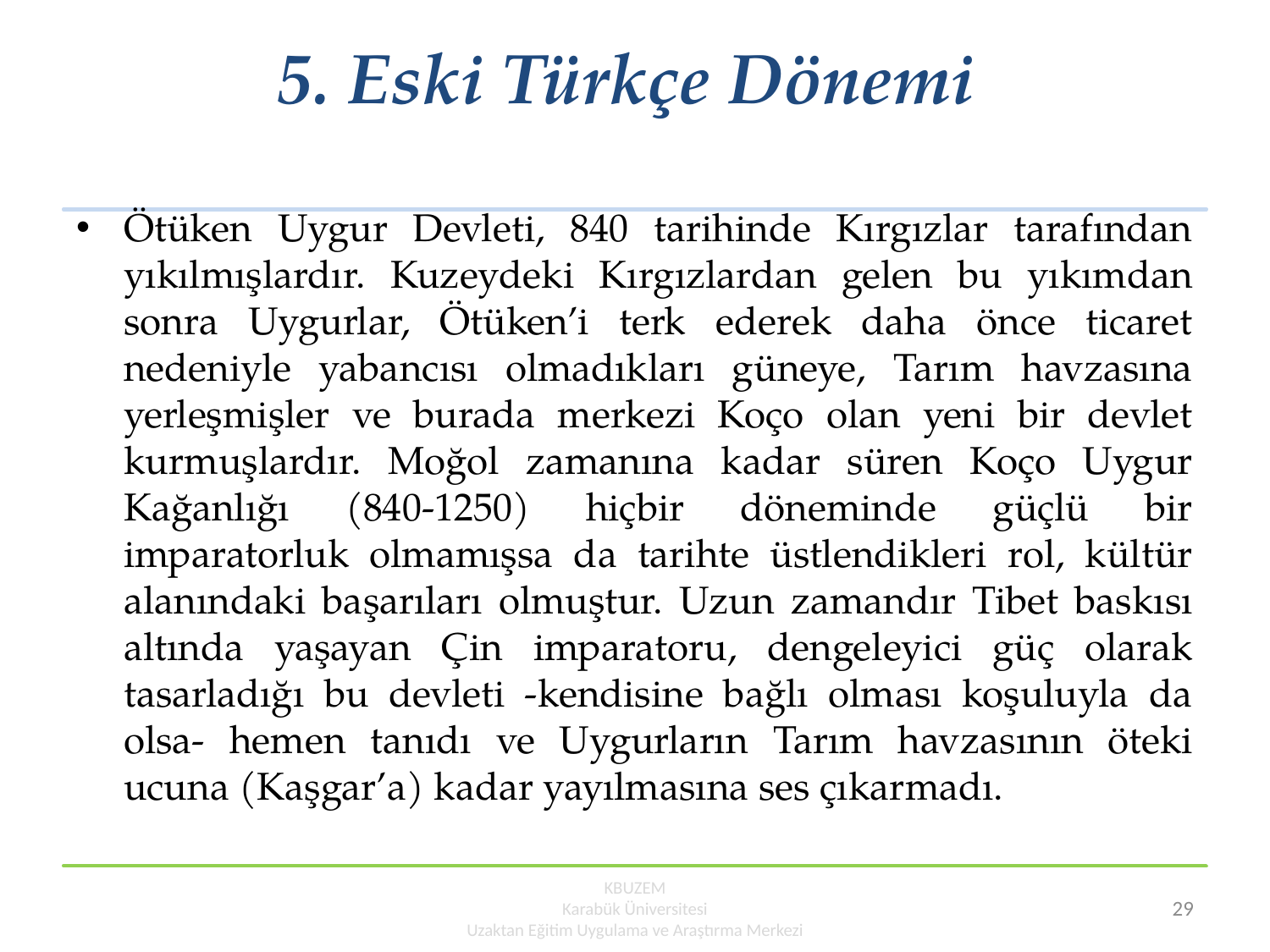

# 5. Eski Türkçe Dönemi
Ötüken Uygur Devleti, 840 tarihinde Kırgızlar tarafından yıkılmışlardır. Kuzeydeki Kırgızlardan gelen bu yıkımdan sonra Uygurlar, Ötüken’i terk ederek daha önce ticaret nedeniyle yabancısı olmadıkları güneye, Tarım havzasına yerleşmişler ve burada merkezi Koço olan yeni bir devlet kurmuşlardır. Moğol zamanına kadar süren Koço Uygur Kağanlığı (840-1250) hiçbir döneminde güçlü bir imparatorluk olmamışsa da tarihte üstlendikleri rol, kültür alanındaki başarıları olmuştur. Uzun zamandır Tibet baskısı altında yaşayan Çin imparatoru, dengeleyici güç olarak tasarladığı bu devleti -kendisine bağlı olması koşuluyla da olsa- hemen tanıdı ve Uygurların Tarım havzasının öteki ucuna (Kaşgar’a) kadar yayılmasına ses çıkarmadı.

KBUZEM
Karabük Üniversitesi
Uzaktan Eğitim Uygulama ve Araştırma Merkezi
29